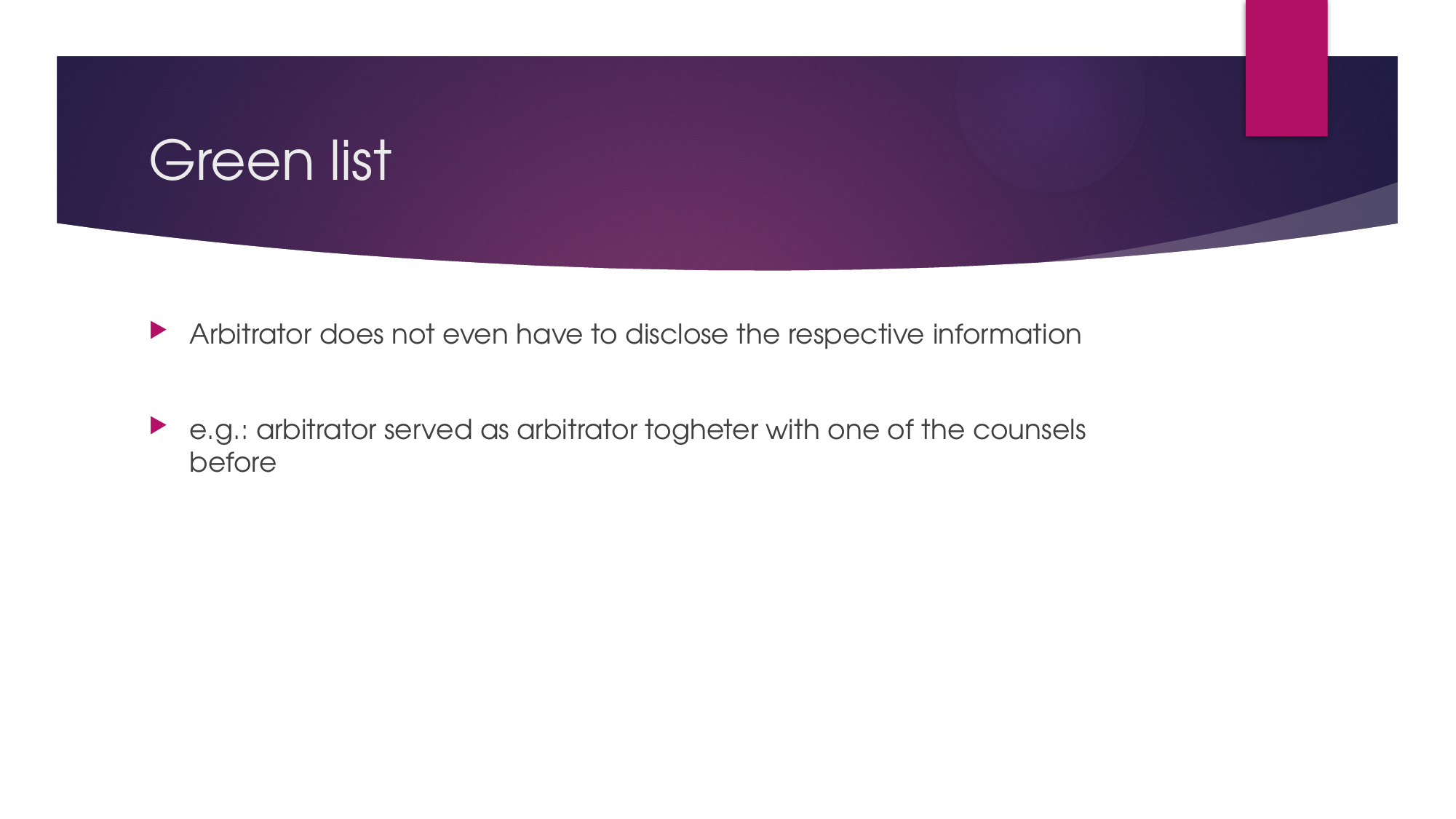

# Green list
Arbitrator does not even have to disclose the respective information

e.g.: arbitrator served as arbitrator togheter with one of the counsels before
22/11/17